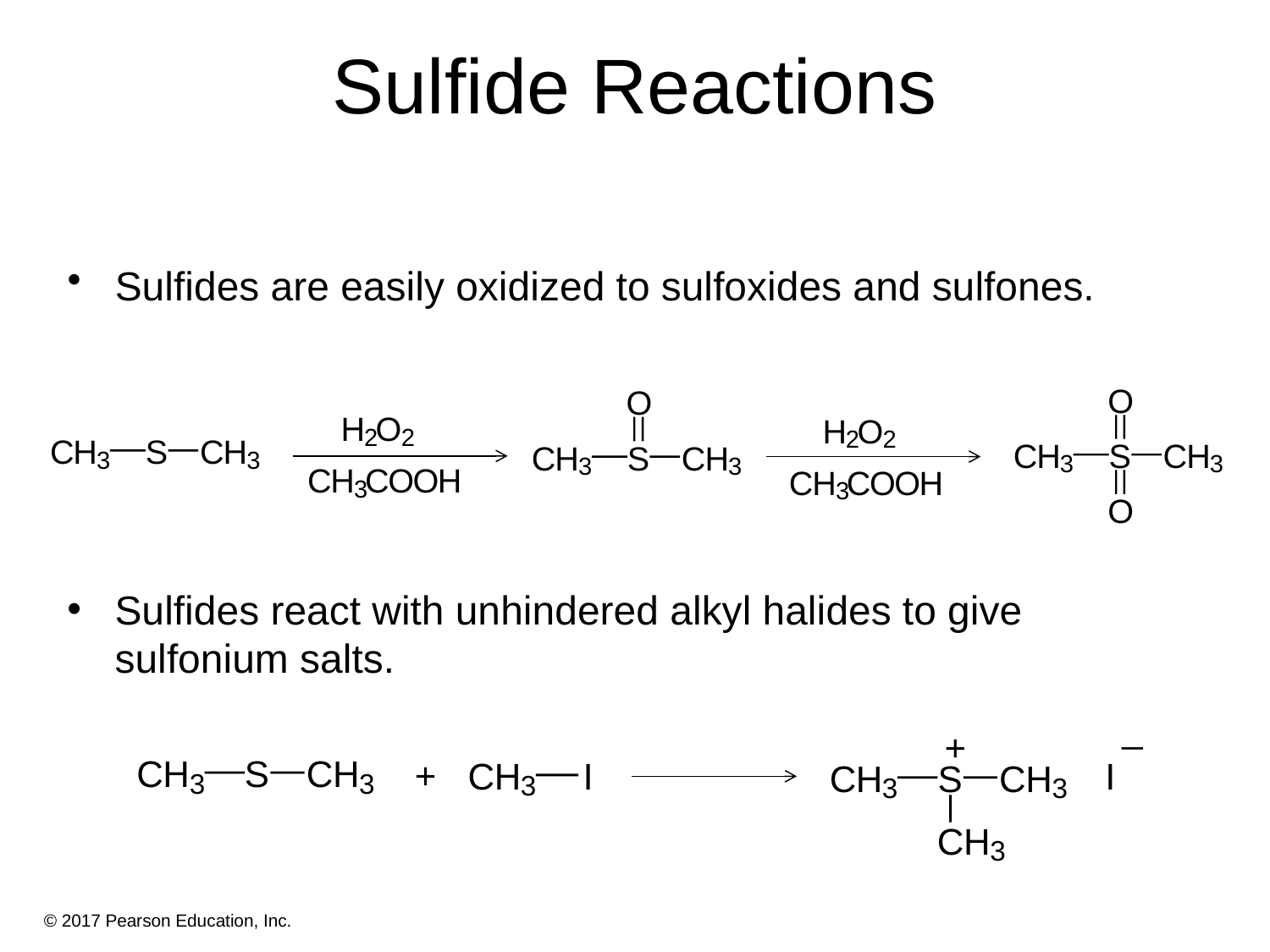

Sulfide Reactions
Sulfides are easily oxidized to sulfoxides and sulfones.

O
O
H
O
H
O

2
2
2
2
C
H
S
C
H
C
H
S
C
H
C
H
S
C
H
3
3
3
3

3
3

C
H
C
O
O
H
C
H
C
O
O
H

3
3
O
Sulfides react with unhindered alkyl halides to give sulfonium salts.

_
+
C
H
S
C
H
+
C
H
I
I
C
H
S
C
H
3
3
3
3
3

C
H
3